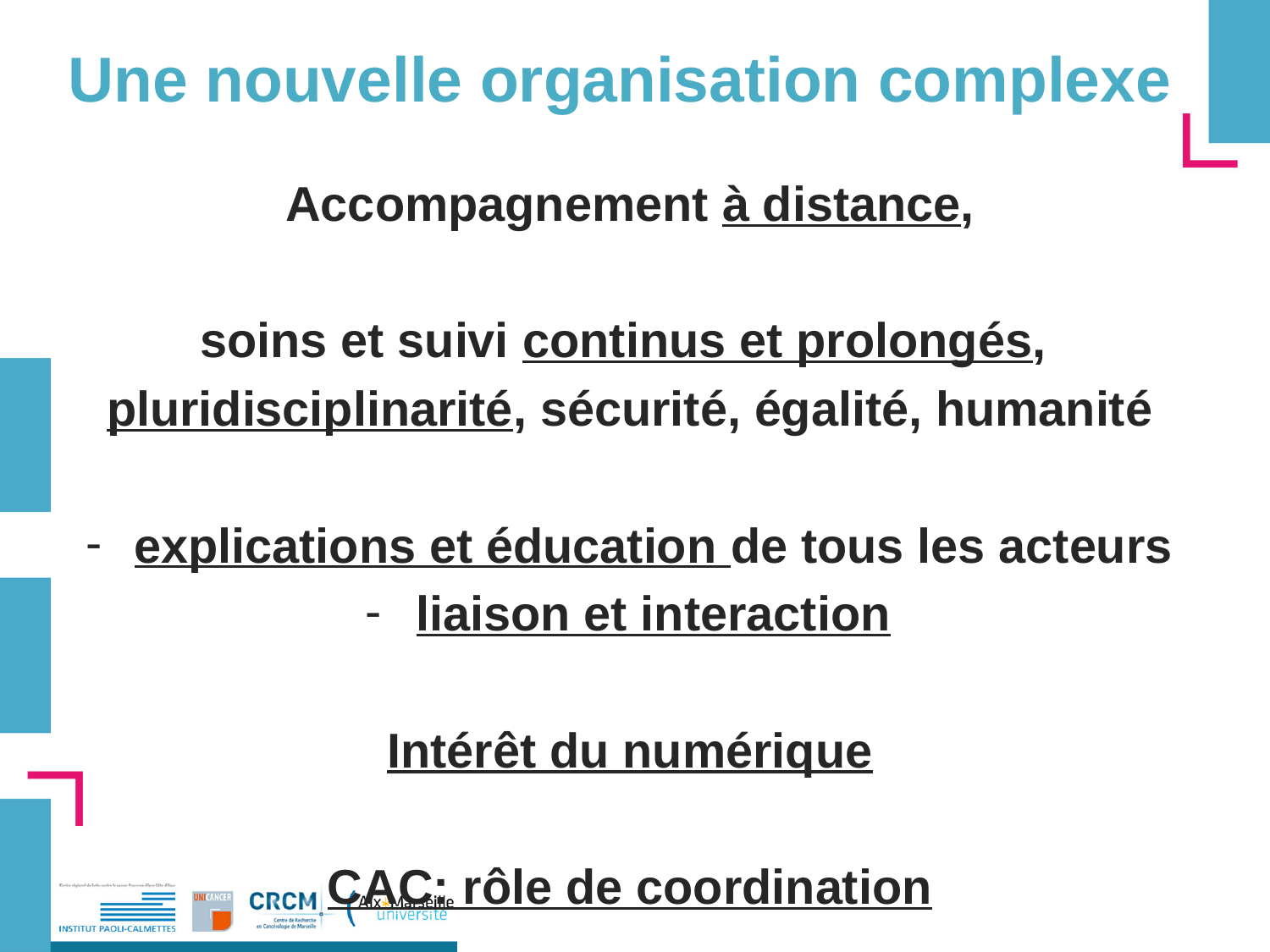

# Une nouvelle organisation complexe
Accompagnement à distance,

soins et suivi continus et prolongés,
pluridisciplinarité, sécurité, égalité, humanité

explications et éducation de tous les acteurs
liaison et interaction

Intérêt du numérique

CAC: rôle de coordination